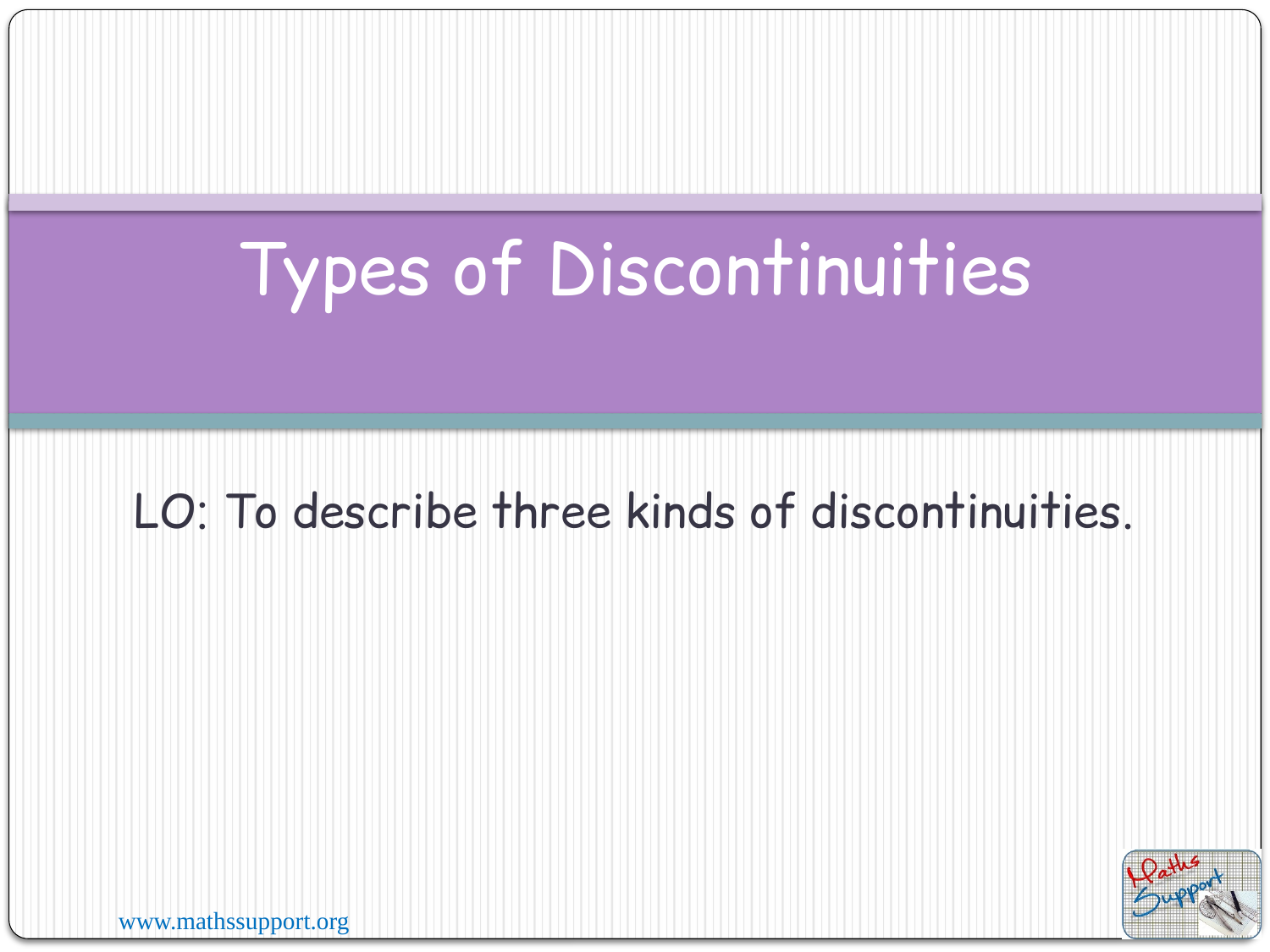

# Types of Discontinuities
LO: To describe three kinds of discontinuities.